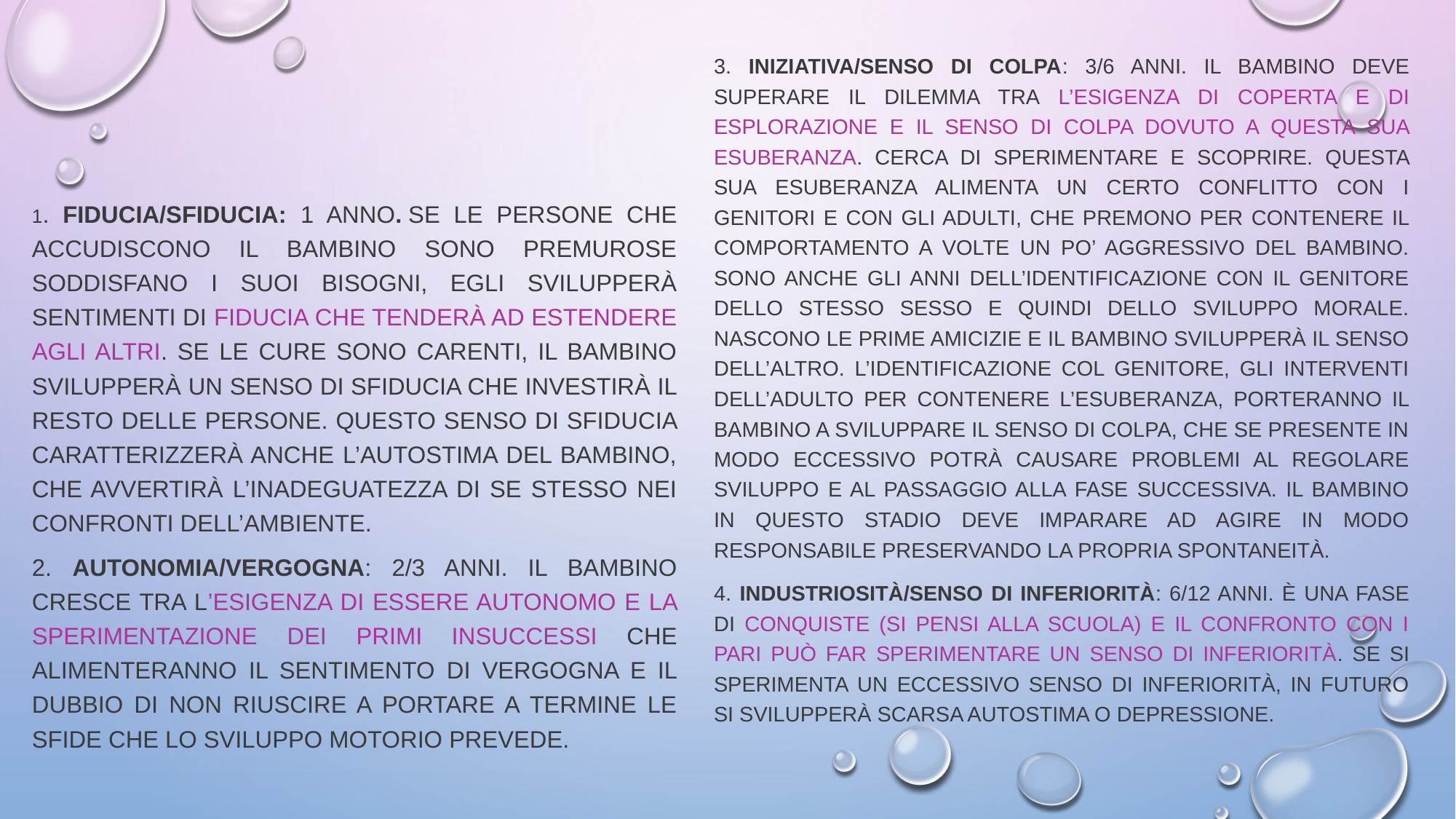

3. Iniziativa/senso di colpa: 3/6 anni. il bambino deve superare il dilemma tra l’esigenza di coperta e di esplorazione e il senso di colpa dovuto a questa sua esuberanza. cerca di sperimentare e scoprire. Questa sua esuberanza alimenta un certo conflitto con i genitori e con gli adulti, che premono per contenere il comportamento a volte un po’ aggressivo del bambino. Sono anche gli anni dell’identificazione con il genitore dello stesso sesso e quindi dello sviluppo morale. Nascono le prime amicizie e il bambino svilupperà il senso dell’altro. L’identificazione col genitore, gli interventi dell’adulto per contenere l’esuberanza, porteranno il bambino a sviluppare il senso di colpa, che se presente in modo eccessivo potrà causare problemi al regolare sviluppo e al passaggio alla fase successiva. Il bambino in questo stadio deve imparare ad agire in modo responsabile preservando la propria spontaneità.
4. Industriosità/senso di inferiorità: 6/12 anni. È una fase di conquiste (si pensi alla scuola) e il confronto con i pari può far sperimentare un senso di inferiorità. Se si sperimenta un eccessivo senso di inferiorità, in futuro si svilupperà scarsa autostima o depressione.

1. fiducia/sfiducia: 1 anno. Se le persone che accudiscono il bambino sono premurose soddisfano i suoi bisogni, egli svilupperà sentimenti di fiducia che tenderà ad estendere agli altri. se le cure sono carenti, il bambino svilupperà un senso di sfiducia che investirà il resto delle persone. Questo senso di sfiducia caratterizzerà anche l’autostima del bambino, che avvertirà l’inadeguatezza di se stesso nei confronti dell’ambiente.
2. Autonomia/vergogna: 2/3 anni. il bambino cresce tra l’esigenza di essere autonomo E la sperimentazione dei primi insuccessi che alimenteranno il sentimento di vergogna e il dubbio di non riuscire a portare a termine le sfide che lo sviluppo motorio prevede.